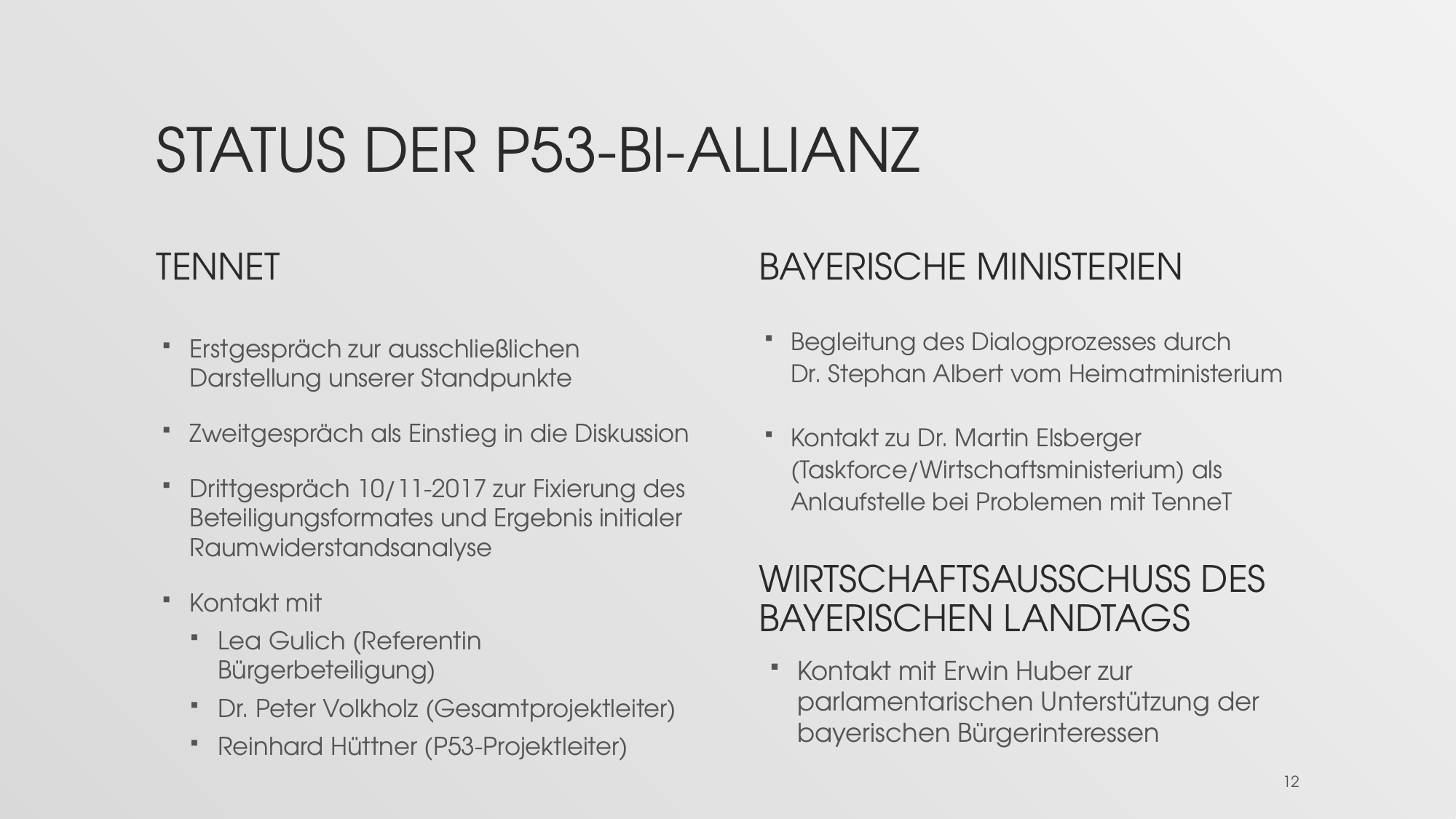

# Status der P53-BI-Allianz
TenneT
Bayerische Ministerien
Begleitung des Dialogprozesses durch
Dr. Stephan Albert vom Heimatministerium

Kontakt zu Dr. Martin Elsberger (Taskforce/Wirtschaftsministerium) als Anlaufstelle bei Problemen mit TenneT
Erstgespräch zur ausschließlichen Darstellung unserer Standpunkte
Zweitgespräch als Einstieg in die Diskussion
Drittgespräch 10/11-2017 zur Fixierung des Beteiligungsformates und Ergebnis initialer Raumwiderstandsanalyse
Kontakt mit
Lea Gulich (Referentin Bürgerbeteiligung)
Dr. Peter Volkholz (Gesamtprojektleiter)
Reinhard Hüttner (P53-Projektleiter)
Wirtschaftsausschuss des Bayerischen Landtags
Kontakt mit Erwin Huber zur parlamentarischen Unterstützung der bayerischen Bürgerinteressen
12